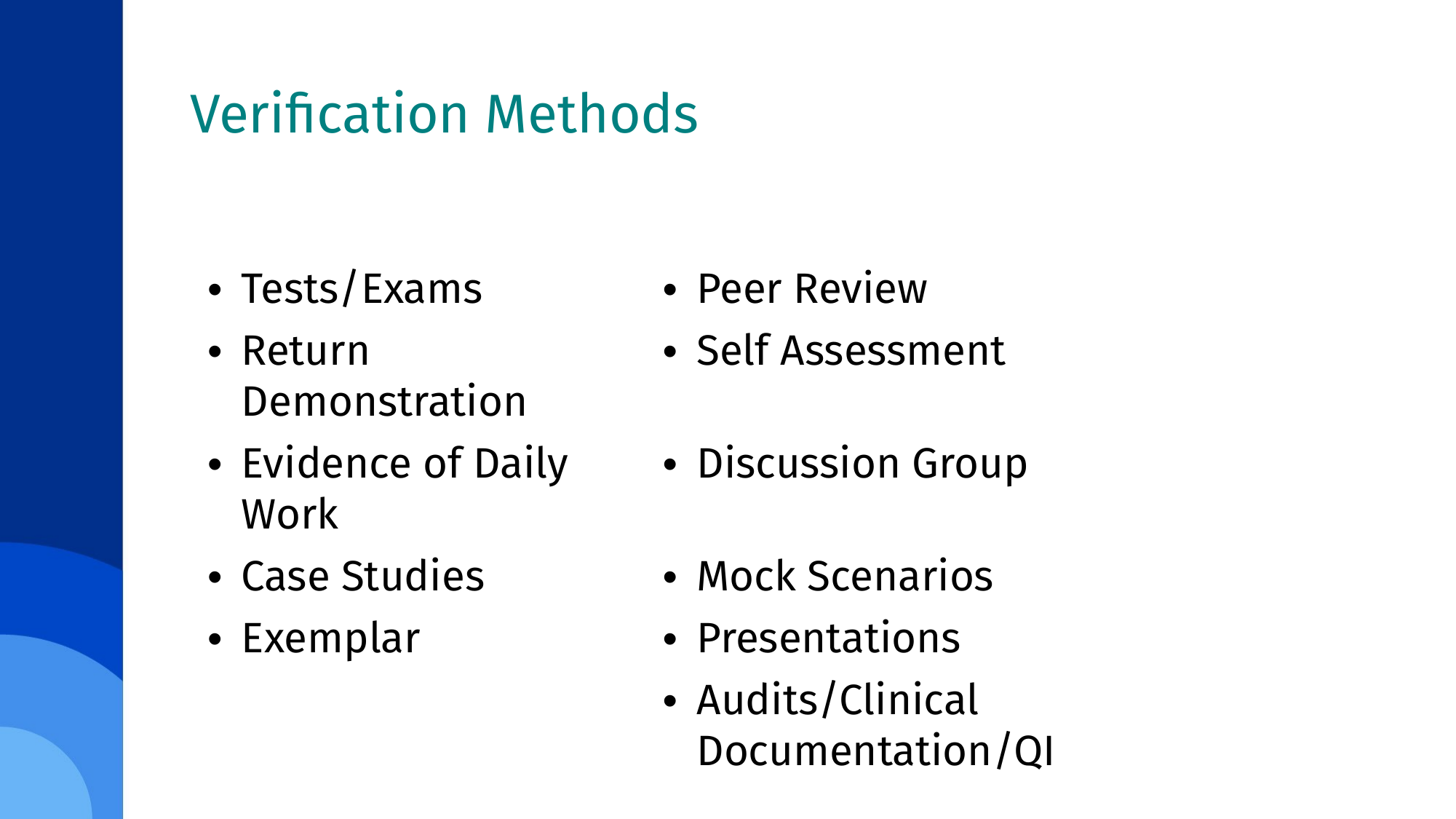

# Verification Methods
| Tests/Exams | Peer Review |
| --- | --- |
| Return Demonstration | Self Assessment |
| Evidence of Daily Work | Discussion Group |
| Case Studies | Mock Scenarios |
| Exemplar | Presentations |
|  | Audits/Clinical Documentation/QI |